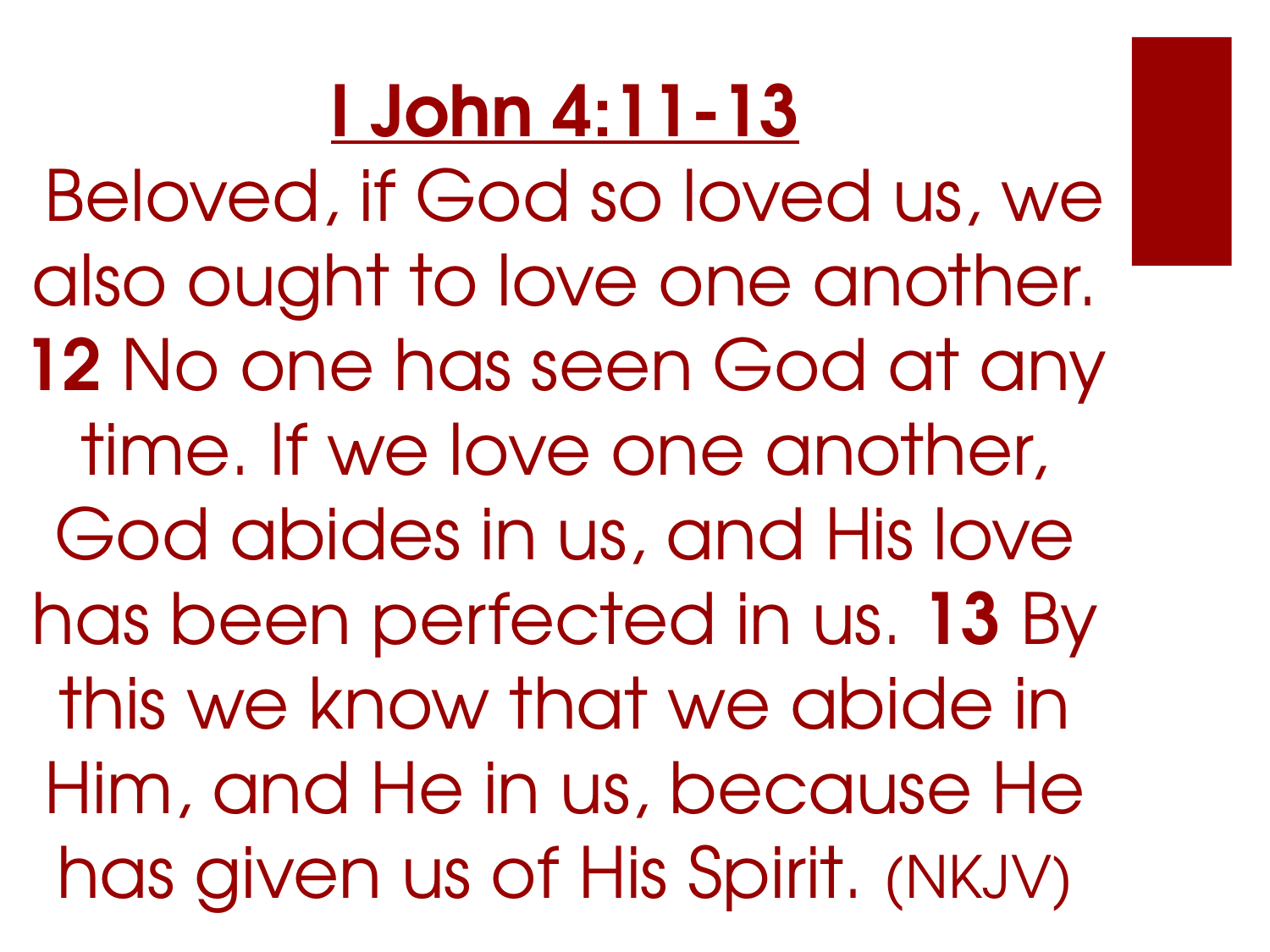

# I John 4:11-13 Beloved, if God so loved us, we also ought to love one another. 12 No one has seen God at any time. If we love one another, God abides in us, and His love has been perfected in us. 13 By this we know that we abide in Him, and He in us, because He has given us of His Spirit. (NKJV)